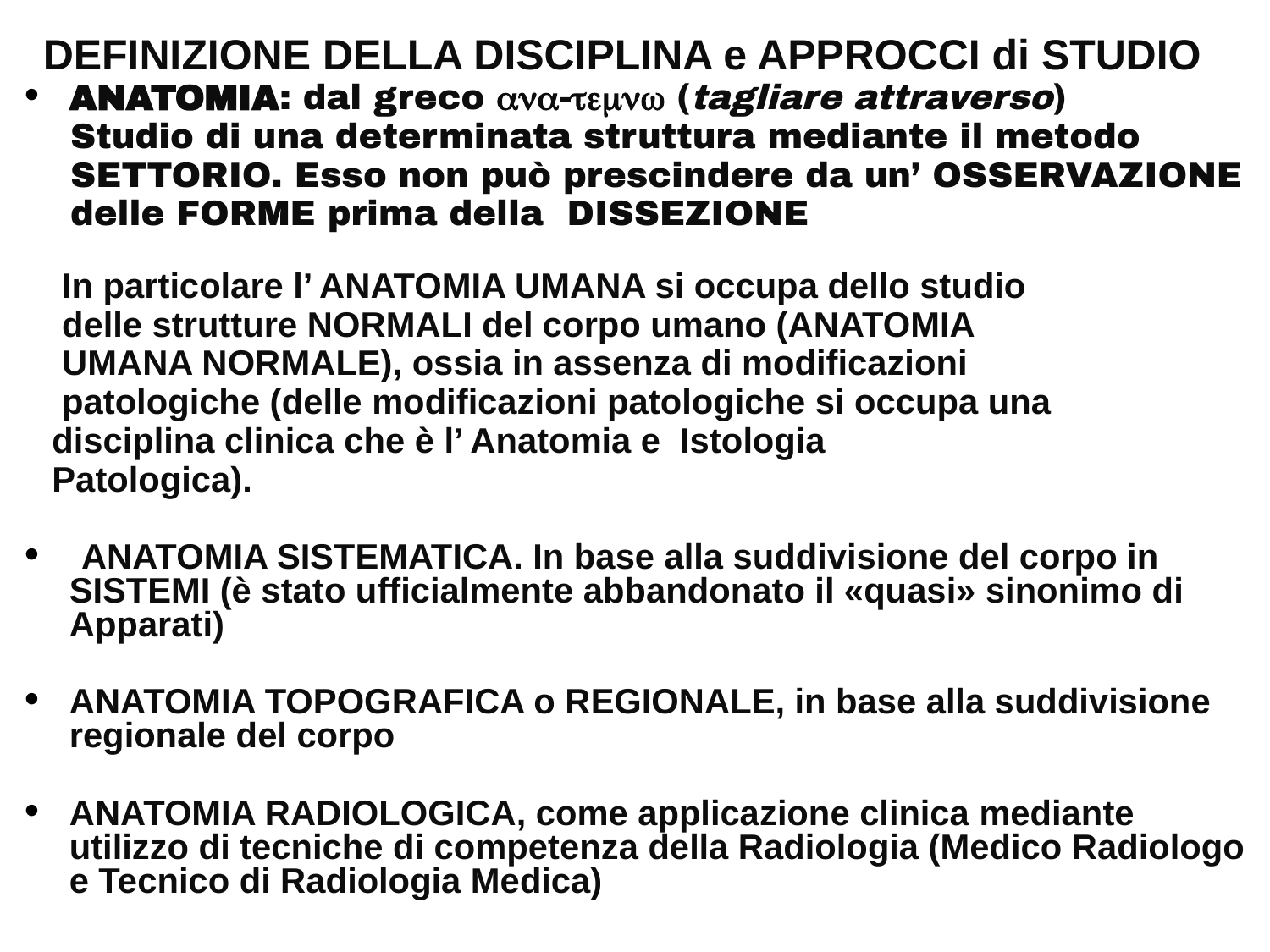

# DEFINIZIONE DELLA DISCIPLINA e APPROCCI di STUDIO
ANATOMIA: dal greco ανα−τεμνω (tagliare attraverso)
    Studio di una determinata struttura mediante il metodo
    SETTORIO. Esso non può prescindere da un’ OSSERVAZIONE
    delle FORME prima della  DISSEZIONE
    In particolare l’ ANATOMIA UMANA si occupa dello studio
    delle strutture NORMALI del corpo umano (ANATOMIA
    UMANA NORMALE), ossia in assenza di modificazioni
    patologiche (delle modificazioni patologiche si occupa una
   disciplina clinica che è l’ Anatomia e  Istologia
   Patologica).

 ANATOMIA SISTEMATICA. In base alla suddivisione del corpo in SISTEMI (è stato ufficialmente abbandonato il «quasi» sinonimo di Apparati)

ANATOMIA TOPOGRAFICA o REGIONALE, in base alla suddivisione regionale del corpo

ANATOMIA RADIOLOGICA, come applicazione clinica mediante utilizzo di tecniche di competenza della Radiologia (Medico Radiologo e Tecnico di Radiologia Medica)